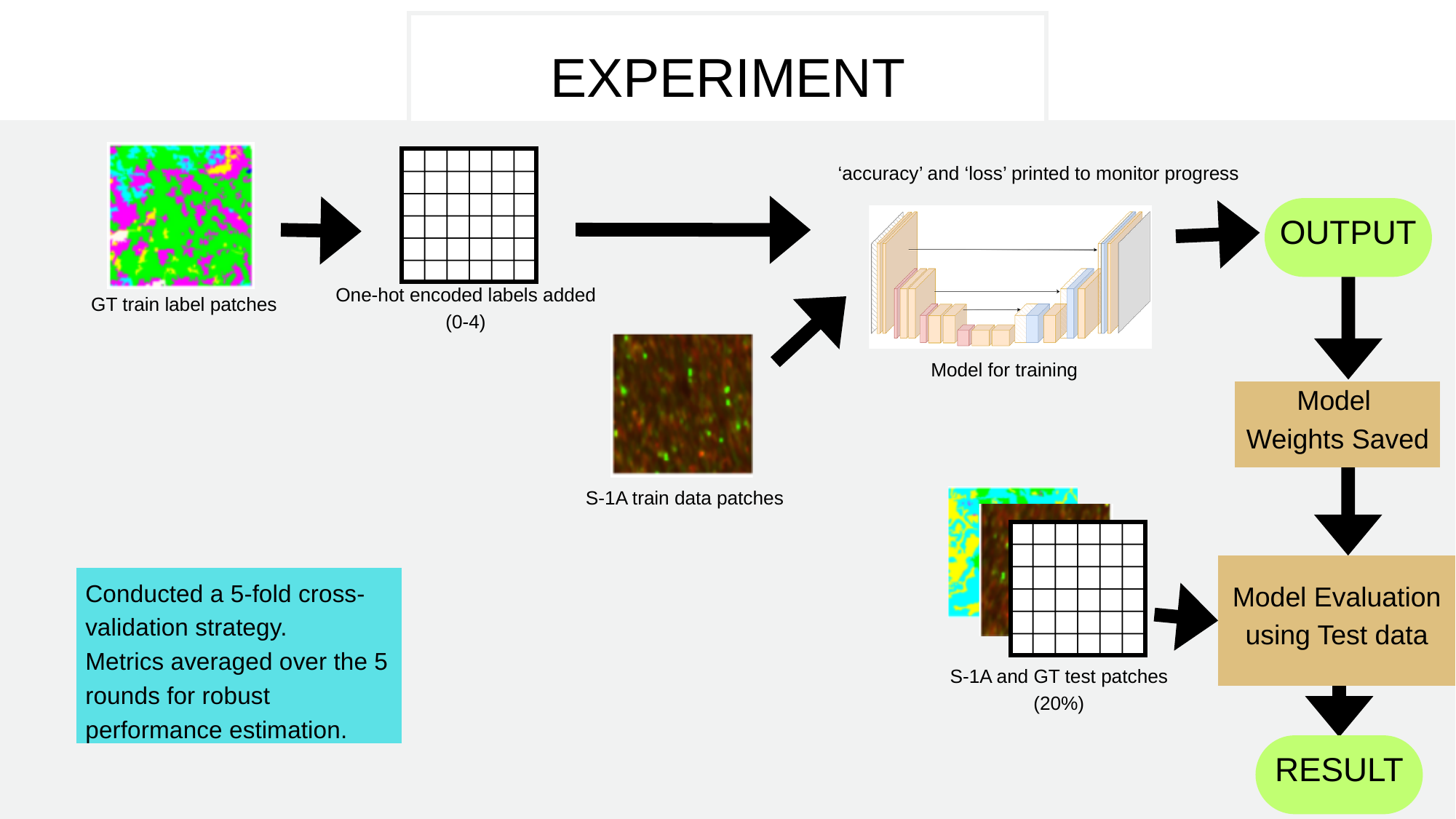

EXPERIMENT

‘accuracy’ and ‘loss’ printed to monitor progress

OUTPUT

One-hot encoded labels added
(0-4)
GT train label patches

Model for training

Model
Weights Saved

S-1A train data patches

Model Evaluation using Test data

Conducted a 5-fold cross-validation strategy.
Metrics averaged over the 5 rounds for robust performance estimation.

S-1A and GT test patches
(20%)

RESULT